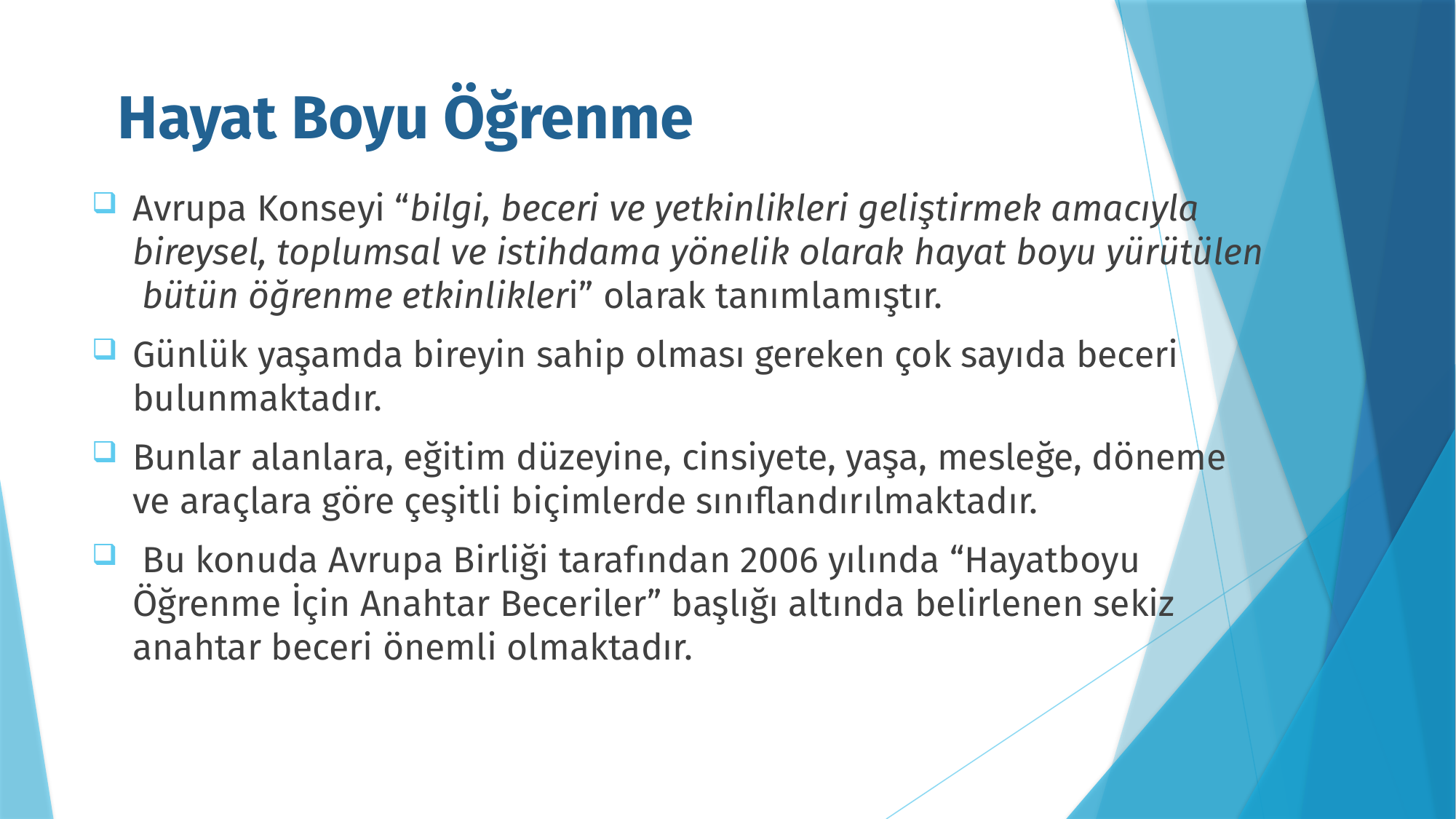

# Hayat Boyu Öğrenme
Avrupa Konseyi “bilgi, beceri ve yetkinlikleri geliştirmek amacıyla bireysel, toplumsal ve istihdama yönelik olarak hayat boyu yürütülen  bütün öğrenme etkinlikleri” olarak tanımlamıştır.
Günlük yaşamda bireyin sahip olması gereken çok sayıda beceri bulunmaktadır.
Bunlar alanlara, eğitim düzeyine, cinsiyete, yaşa, mesleğe, döneme ve araçlara göre çeşitli biçimlerde sınıflandırılmaktadır.
 Bu konuda Avrupa Birliği tarafından 2006 yılında “Hayatboyu Öğrenme İçin Anahtar Beceriler” başlığı altında belirlenen sekiz anahtar beceri önemli olmaktadır.